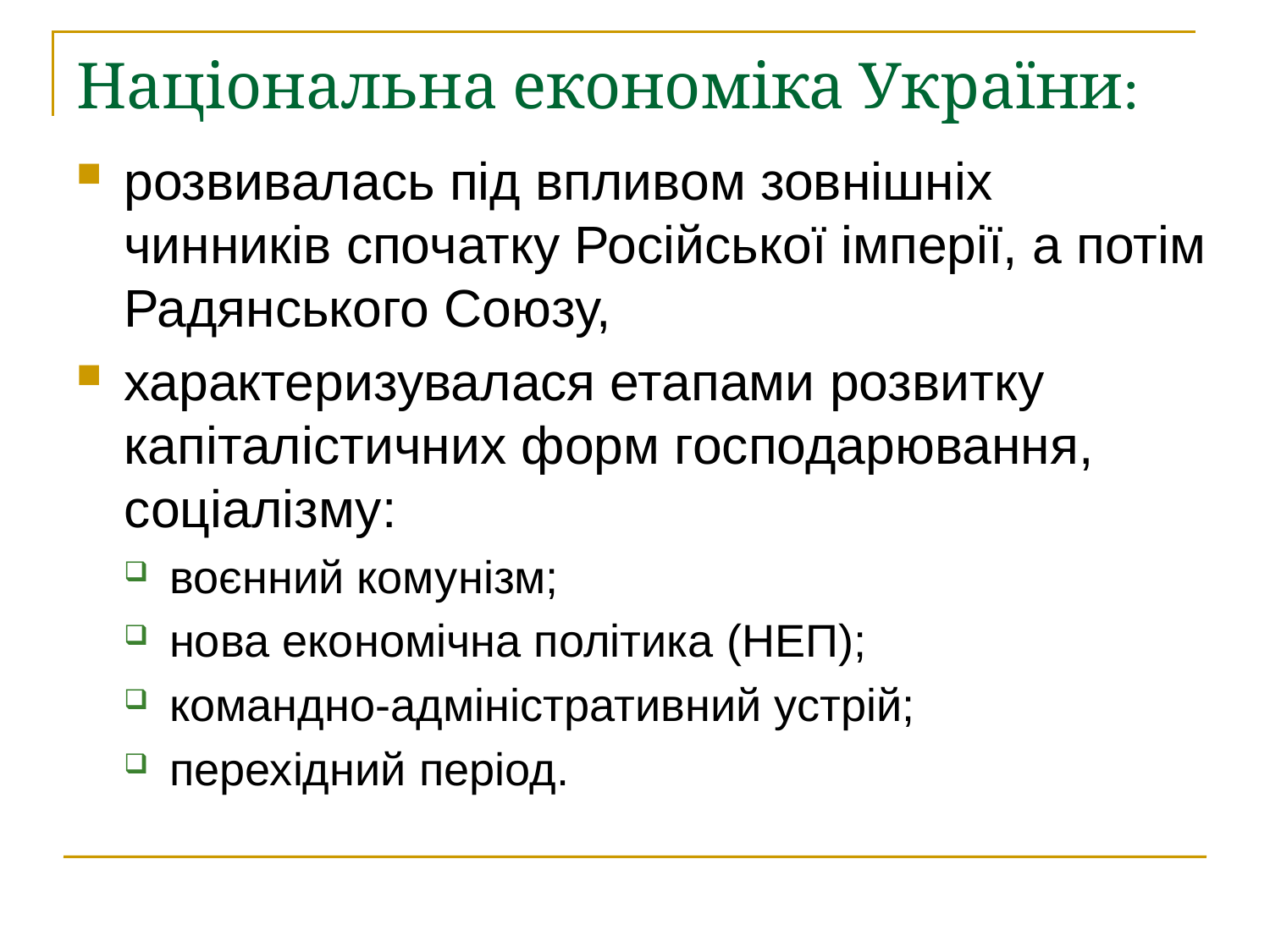

# Національна економіка України:
розвивалась під впливом зовнішніх чинників спочатку Російської імперії, а потім Радянського Союзу,
характеризувалася етапами розвитку капіталістичних форм господарювання, соціалізму:
воєнний комунізм;
нова економічна політика (НЕП);
командно-адміністративний устрій;
перехідний період.